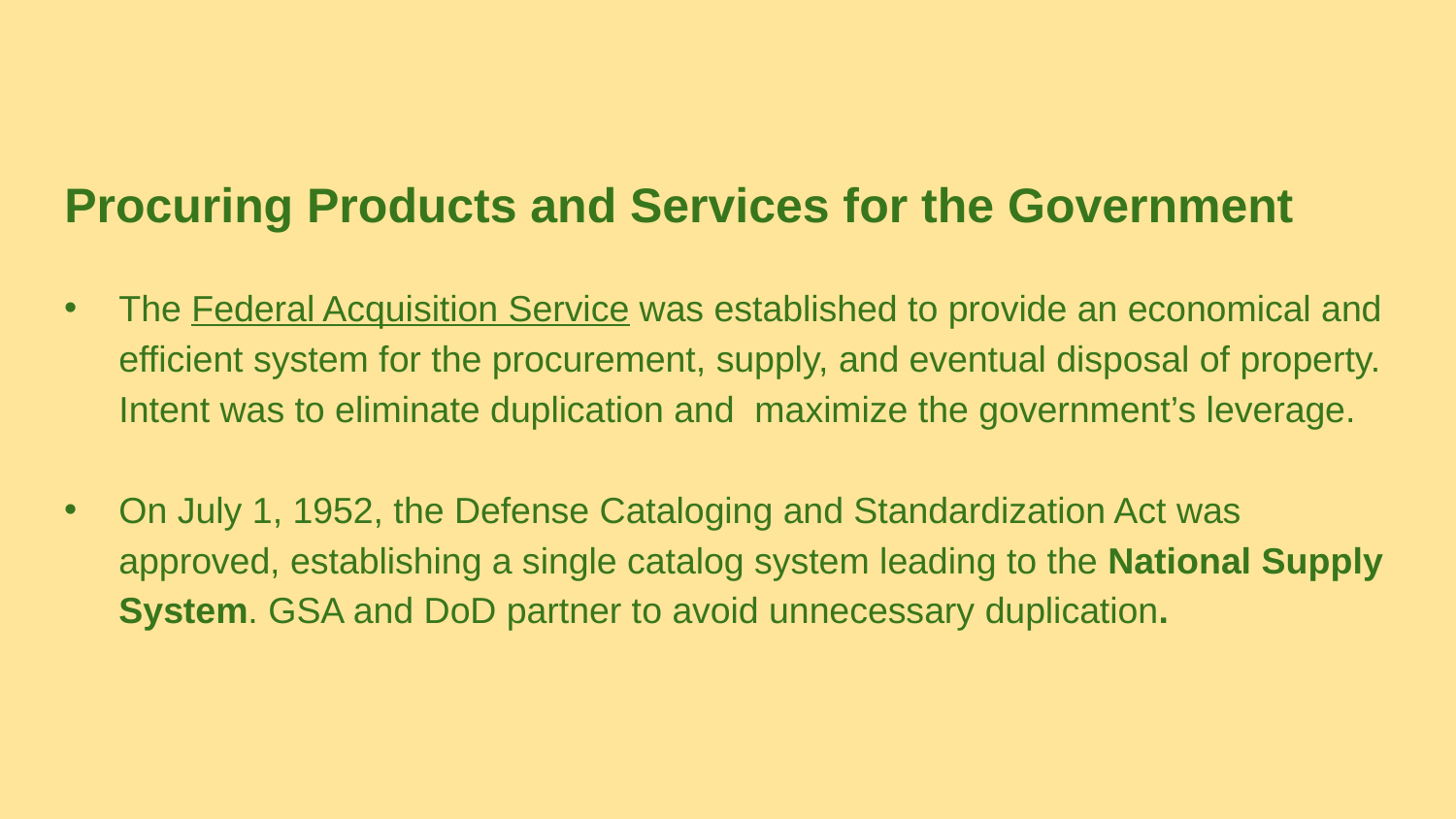

# Procuring Products and Services for the Government
The Federal Acquisition Service was established to provide an economical and efficient system for the procurement, supply, and eventual disposal of property. Intent was to eliminate duplication and  maximize the government’s leverage.
On July 1, 1952, the Defense Cataloging and Standardization Act was approved, establishing a single catalog system leading to the National Supply System. GSA and DoD partner to avoid unnecessary duplication.